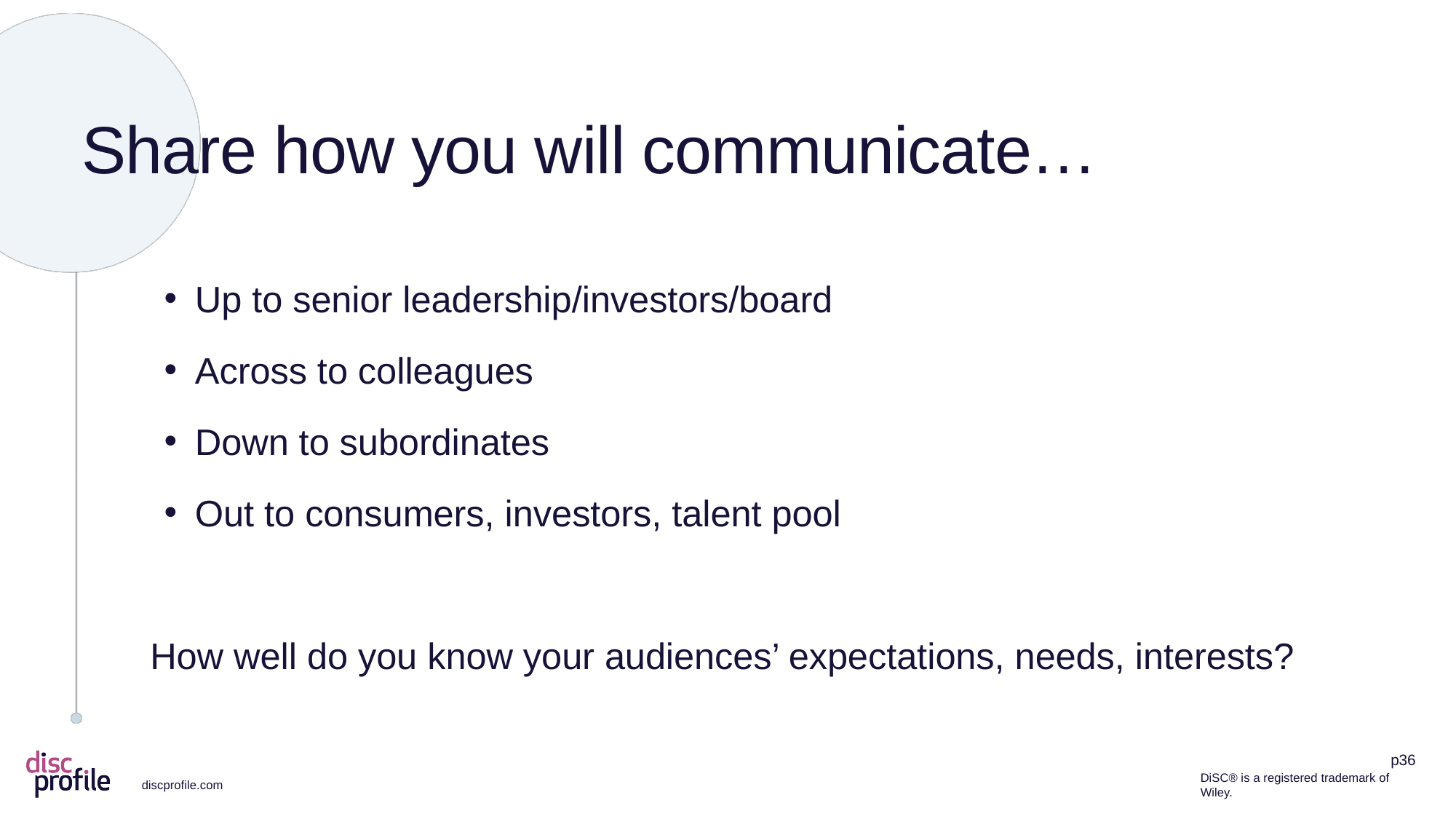

# Share how you will communicate…
Up to senior leadership/investors/board
Across to colleagues
Down to subordinates
Out to consumers, investors, talent pool

How well do you know your audiences’ expectations, needs, interests?